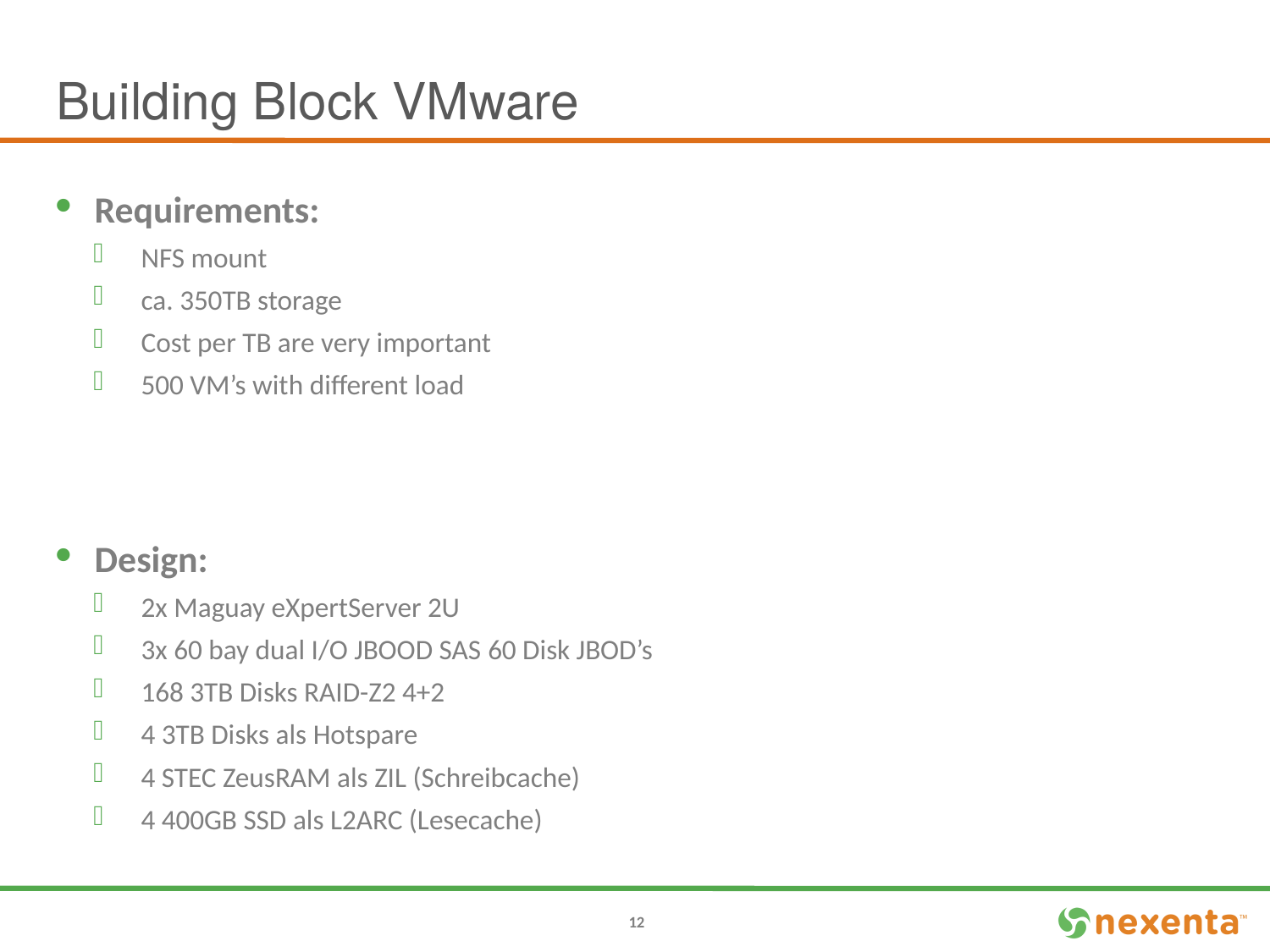

# Building Block VMware
Requirements:
NFS mount
ca. 350TB storage
Cost per TB are very important
500 VM’s with different load

Design:
2x Maguay eXpertServer 2U
3x 60 bay dual I/O JBOOD SAS 60 Disk JBOD’s
168 3TB Disks RAID-Z2 4+2
4 3TB Disks als Hotspare
4 STEC ZeusRAM als ZIL (Schreibcache)
4 400GB SSD als L2ARC (Lesecache)